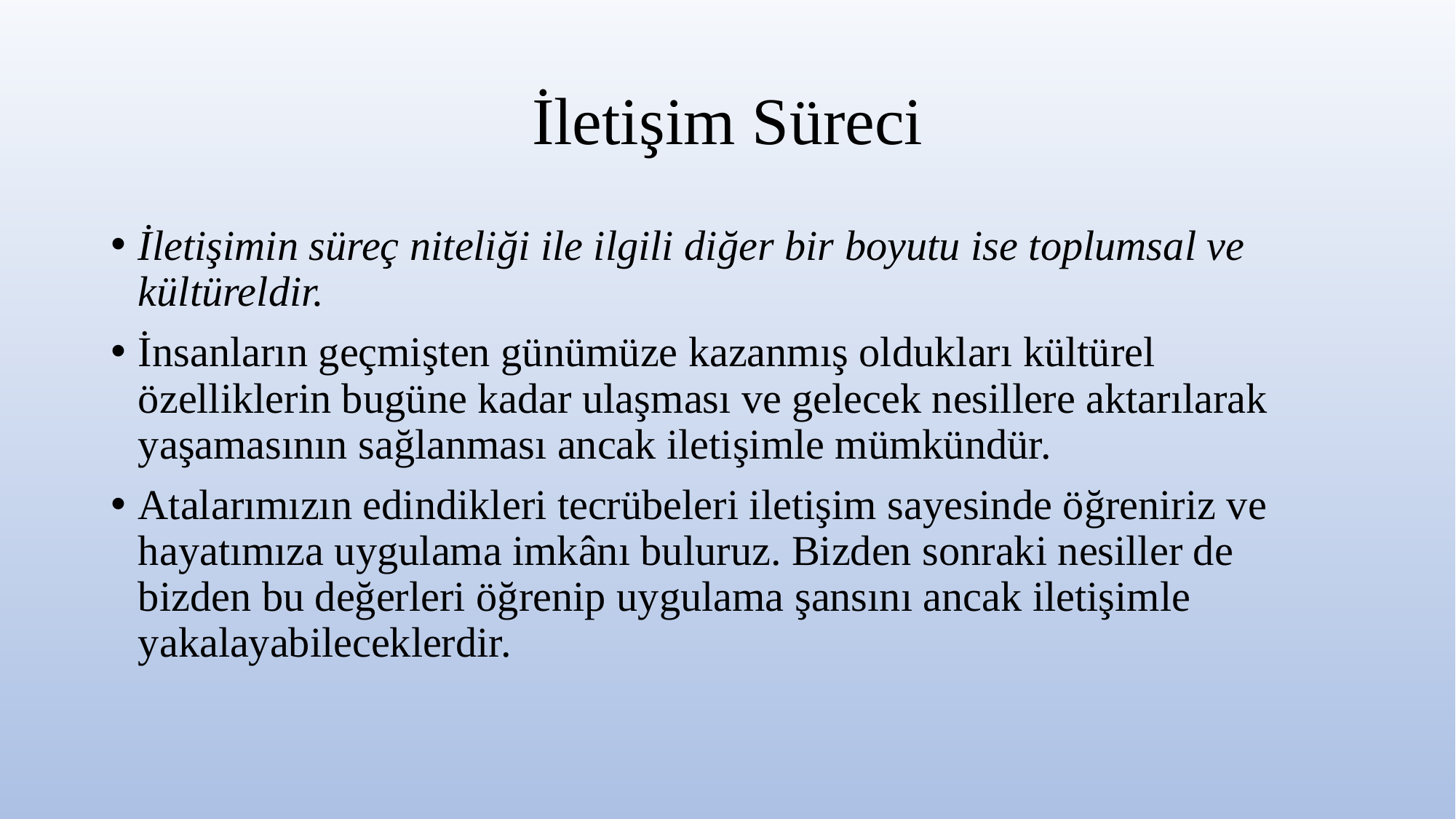

# İletişim Süreci
İletişimin süreç niteliği ile ilgili diğer bir boyutu ise toplumsal ve kültüreldir.
İnsanların geçmişten günümüze kazanmış oldukları kültürel özelliklerin bugüne kadar ulaşması ve gelecek nesillere aktarılarak yaşamasının sağlanması ancak iletişimle mümkündür.
Atalarımızın edindikleri tecrübeleri iletişim sayesinde öğreniriz ve hayatımıza uygulama imkânı buluruz. Bizden sonraki nesiller de bizden bu değerleri öğrenip uygulama şansını ancak iletişimle yakalayabileceklerdir.